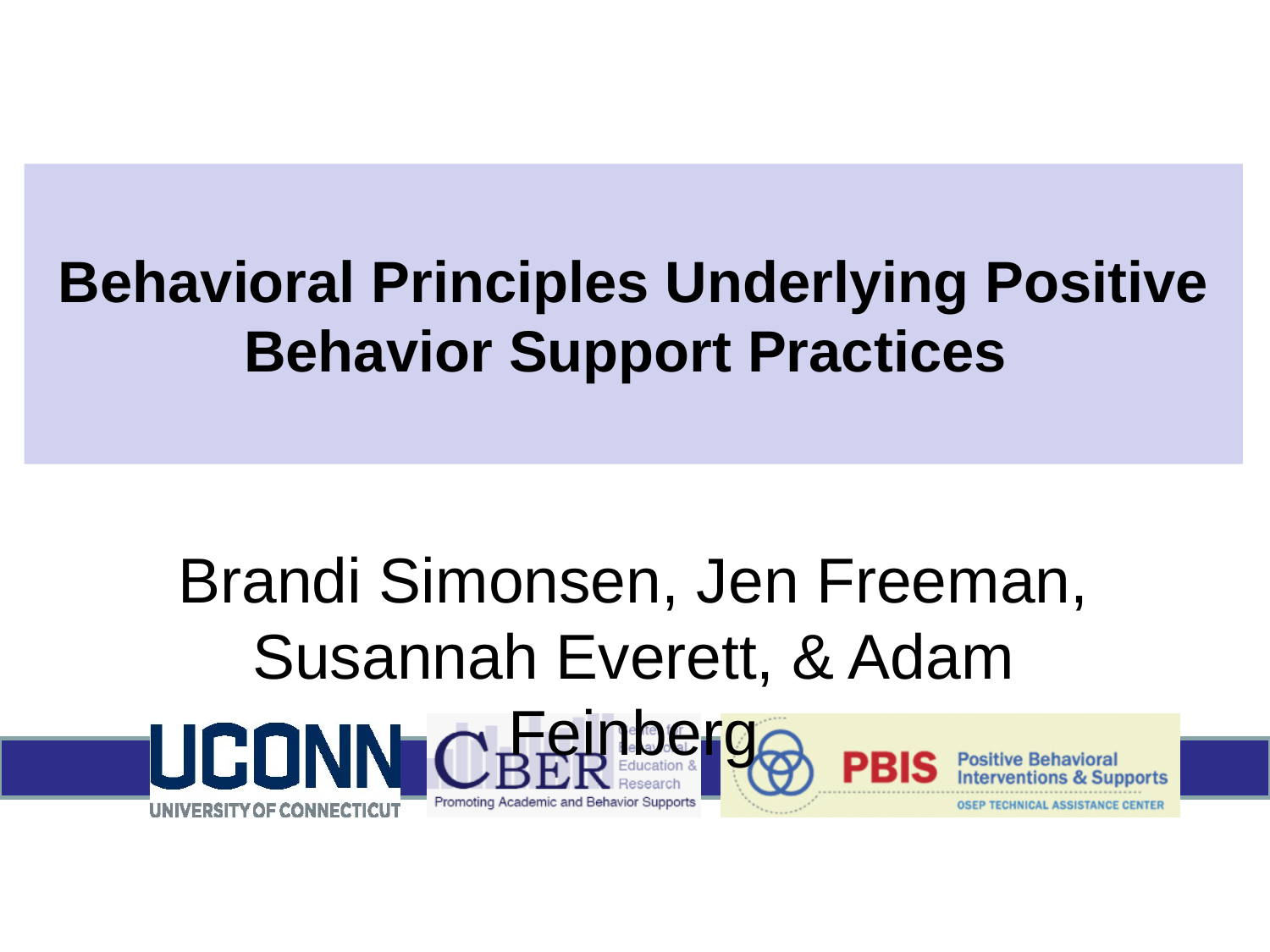

# Behavioral Principles Underlying Positive Behavior Support Practices
Brandi Simonsen, Jen Freeman, Susannah Everett, & Adam Feinberg